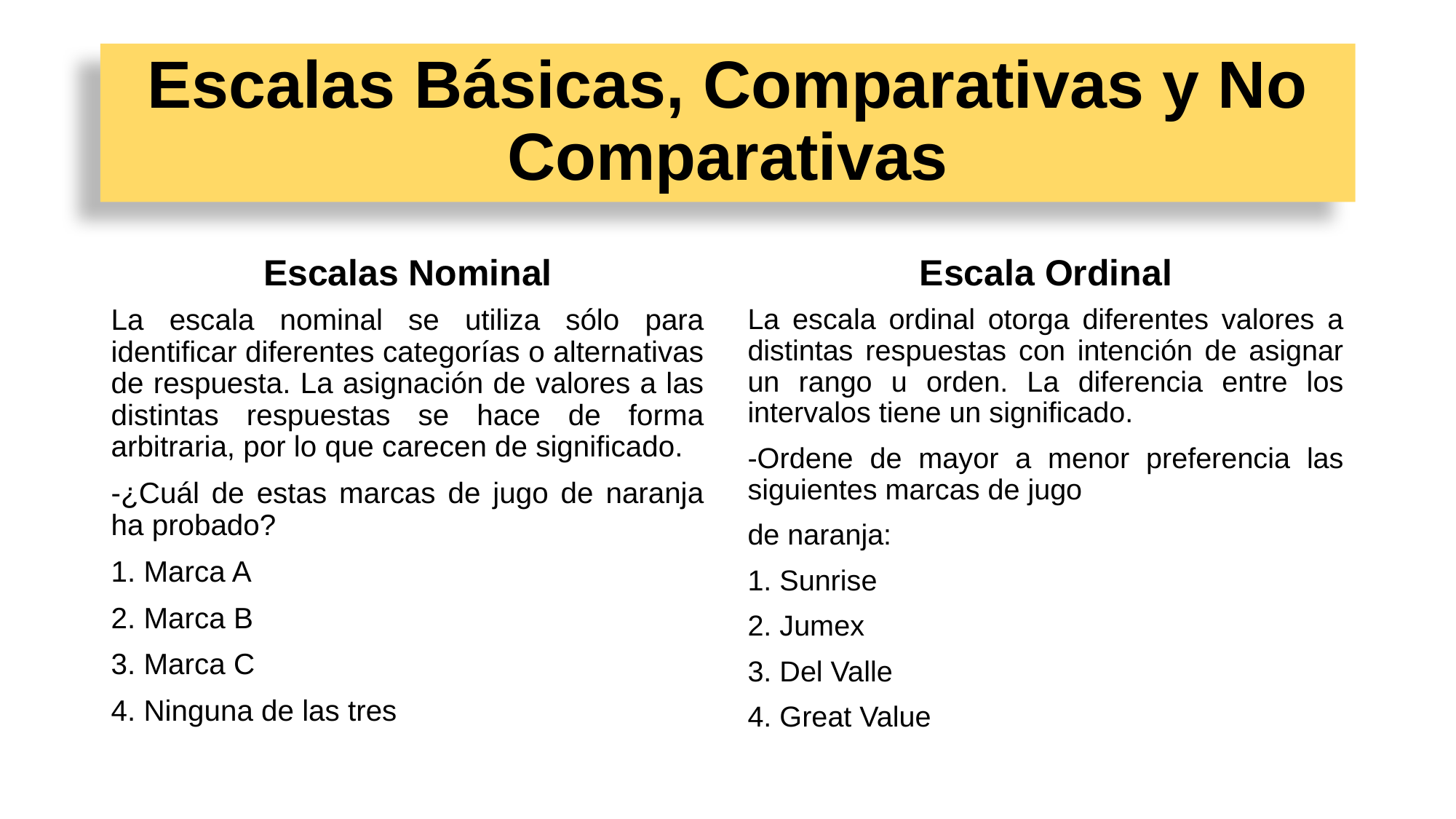

# Escalas Básicas, Comparativas y No Comparativas
Escalas Nominal
Escala Ordinal
La escala nominal se utiliza sólo para identificar diferentes categorías o alternativas de respuesta. La asignación de valores a las distintas respuestas se hace de forma arbitraria, por lo que carecen de significado.
-¿Cuál de estas marcas de jugo de naranja ha probado?
1. Marca A
2. Marca B
3. Marca C
4. Ninguna de las tres
La escala ordinal otorga diferentes valores a distintas respuestas con intención de asignar un rango u orden. La diferencia entre los intervalos tiene un significado.
-Ordene de mayor a menor preferencia las siguientes marcas de jugo
de naranja:
1. Sunrise
2. Jumex
3. Del Valle
4. Great Value